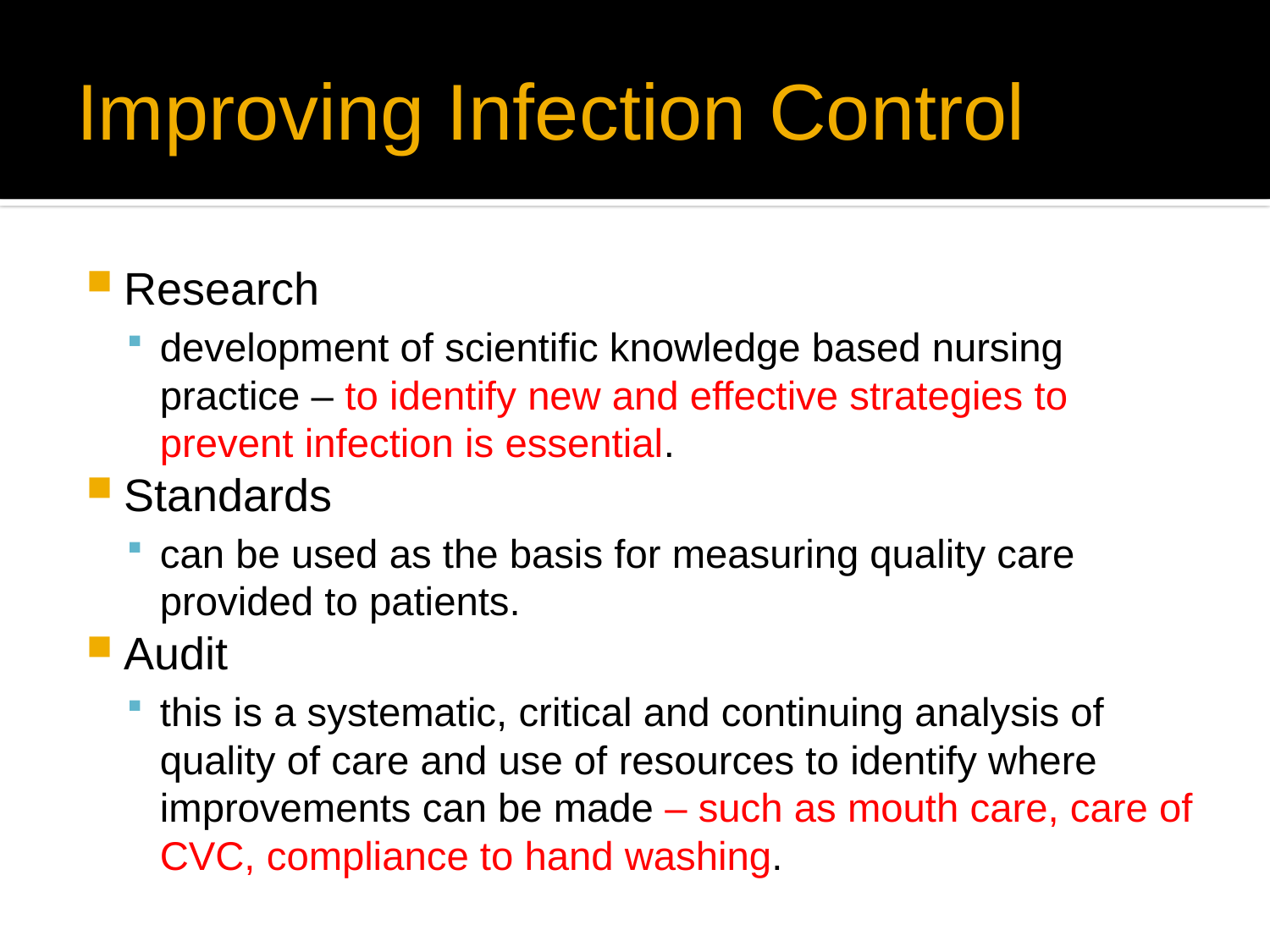

# Improving Infection Control
Research
development of scientific knowledge based nursing practice – to identify new and effective strategies to prevent infection is essential.
Standards
can be used as the basis for measuring quality care provided to patients.
Audit
this is a systematic, critical and continuing analysis of quality of care and use of resources to identify where improvements can be made – such as mouth care, care of CVC, compliance to hand washing.